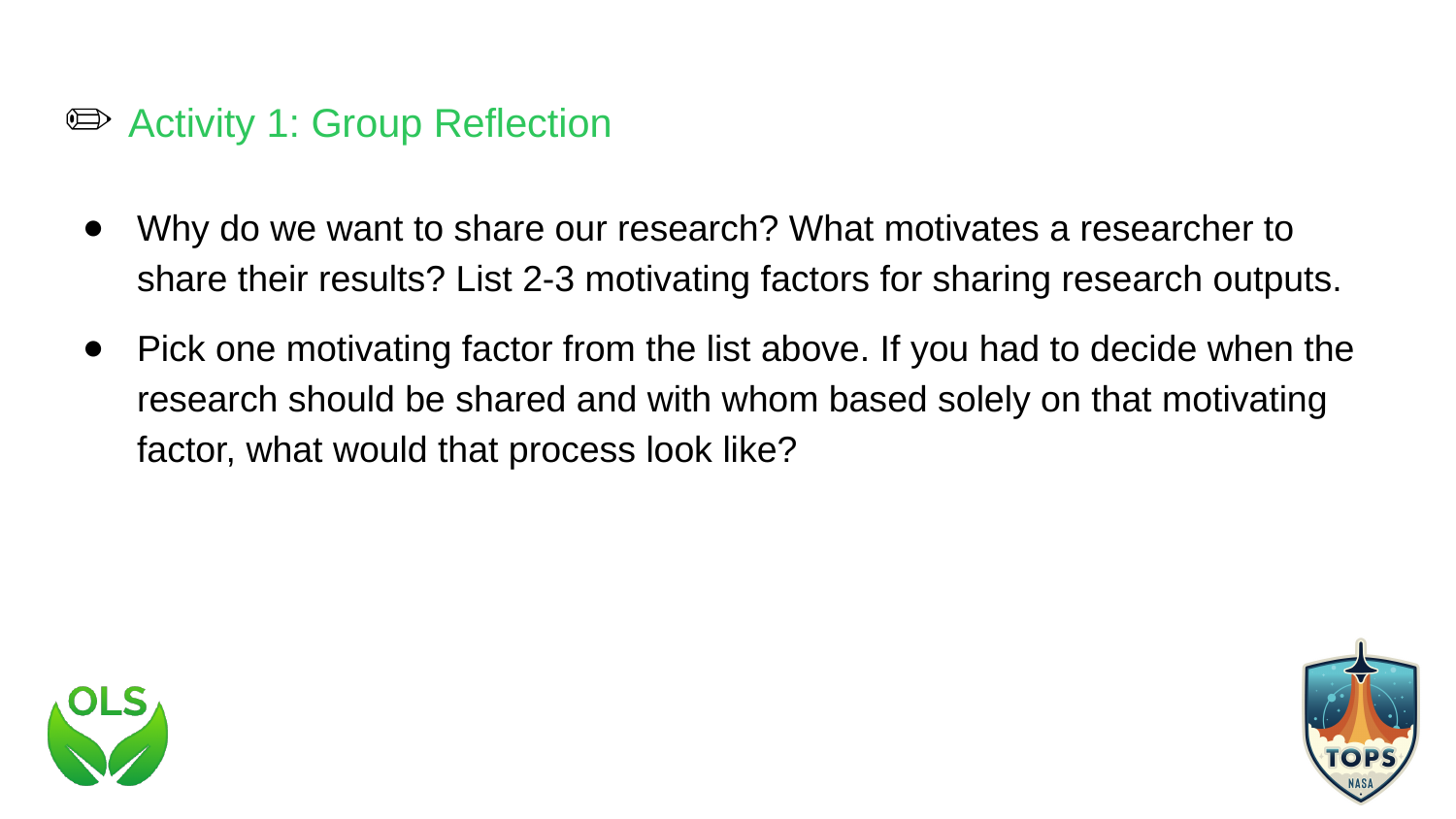

# ✏️ Activity 1: Group Reflection
Why do we want to share our research? What motivates a researcher to share their results? List 2-3 motivating factors for sharing research outputs.
Pick one motivating factor from the list above. If you had to decide when the research should be shared and with whom based solely on that motivating factor, what would that process look like?